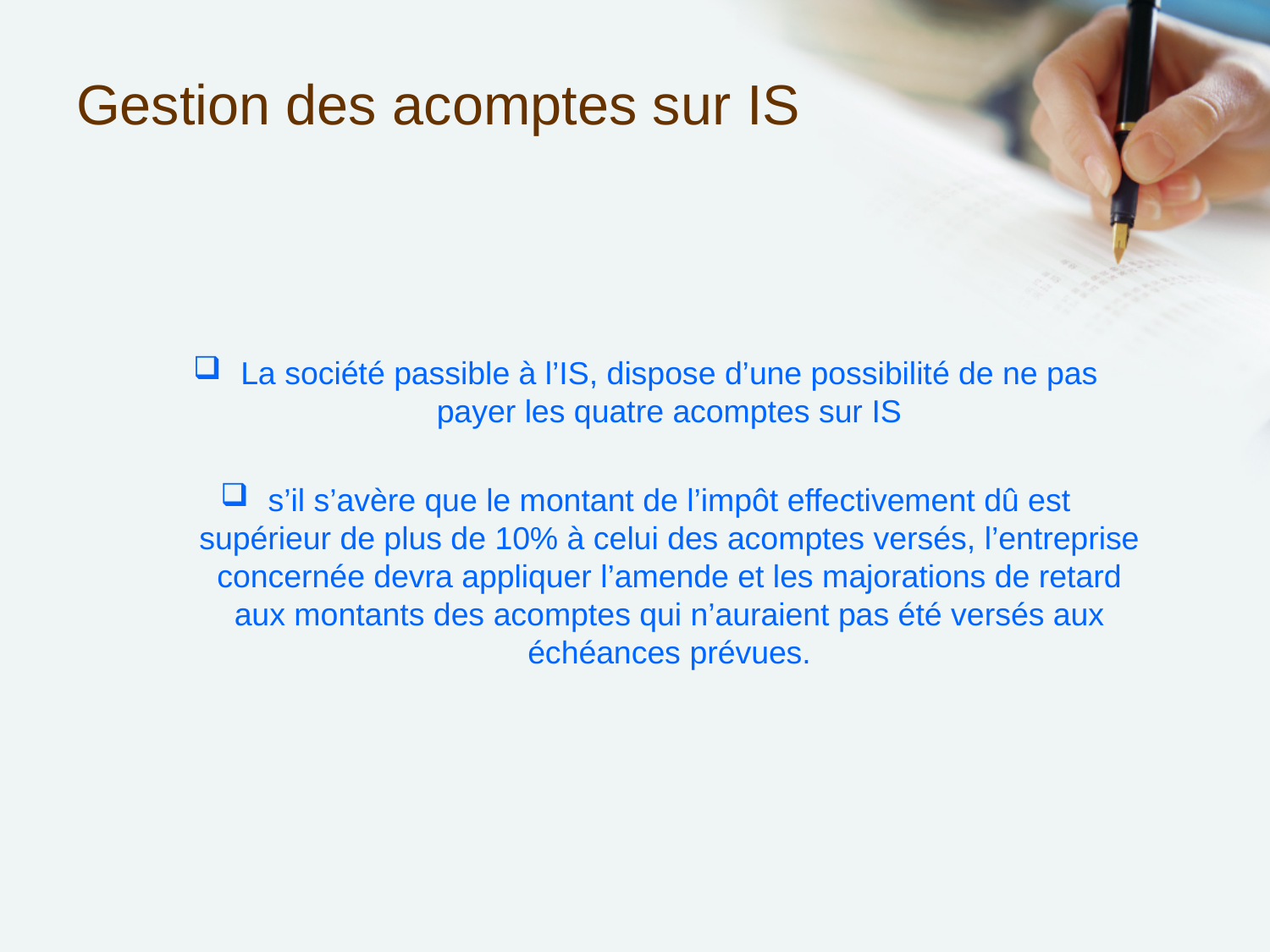

# Gestion des acomptes sur IS

La société passible à l’IS, dispose d’une possibilité de ne pas payer les quatre acomptes sur IS

s’il s’avère que le montant de l’impôt effectivement dû est supérieur de plus de 10% à celui des acomptes versés, l’entreprise concernée devra appliquer l’amende et les majorations de retard aux montants des acomptes qui n’auraient pas été versés aux échéances prévues.